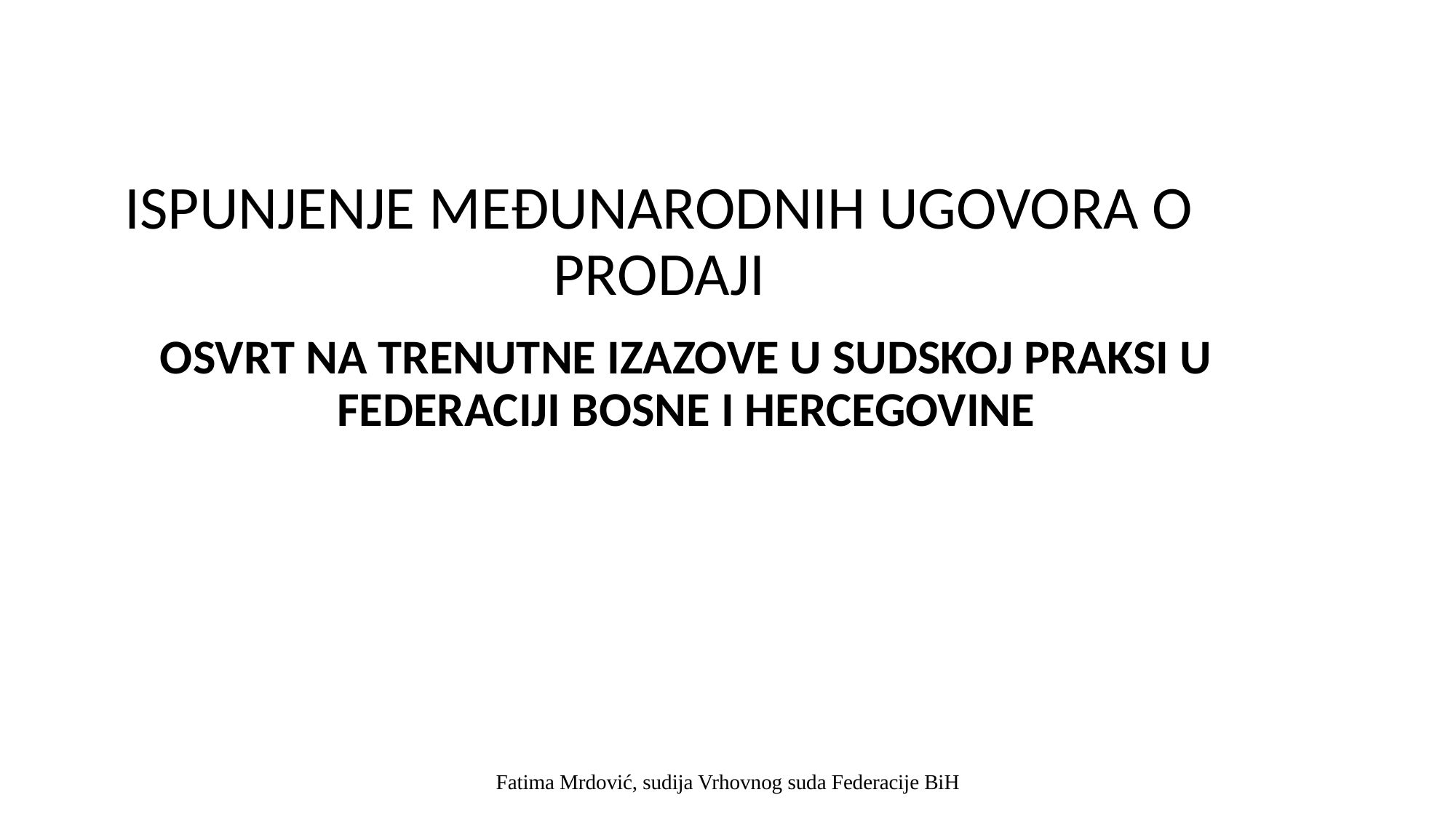

# ISPUNJENJE MEĐUNARODNIH UGOVORA O PRODAJI
OSVRT NA TRENUTNE IZAZOVE U SUDSKOJ PRAKSI U FEDERACIJI BOSNE I HERCEGOVINE
Fatima Mrdović, sudija Vrhovnog suda Federacije BiH